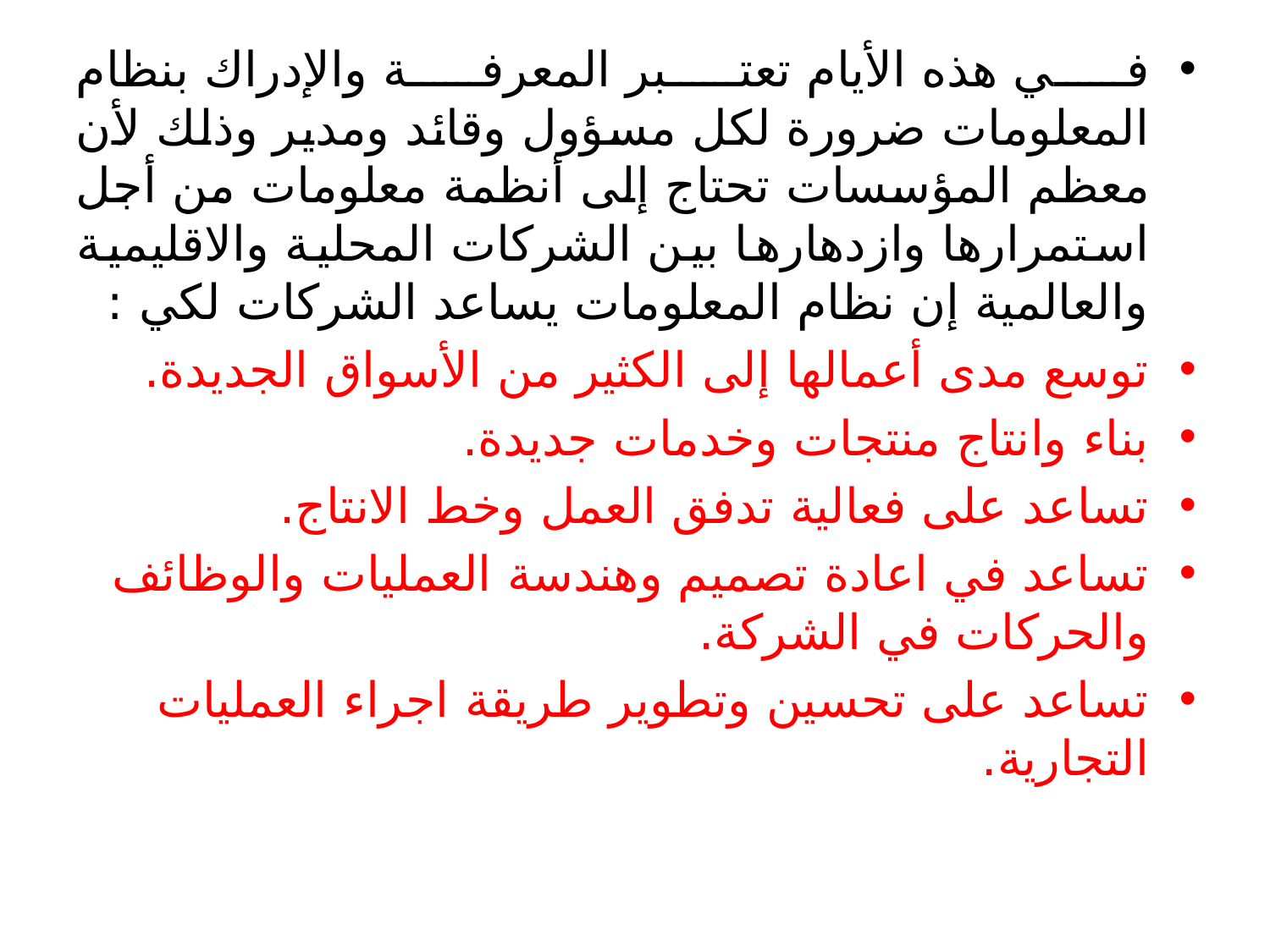

في هذه الأيام تعتبر المعرفة والإدراك بنظام المعلومات ضرورة لكل مسؤول وقائد ومدير وذلك لأن معظم المؤسسات تحتاج إلى أنظمة معلومات من أجل استمرارها وازدهارها بين الشركات المحلية والاقليمية والعالمية إن نظام المعلومات يساعد الشركات لكي :
توسع مدى أعمالها إلى الكثير من الأسواق الجديدة.
بناء وانتاج منتجات وخدمات جديدة.
تساعد على فعالية تدفق العمل وخط الانتاج.
تساعد في اعادة تصميم وهندسة العمليات والوظائف والحركات في الشركة.
تساعد على تحسين وتطوير طريقة اجراء العمليات التجارية.